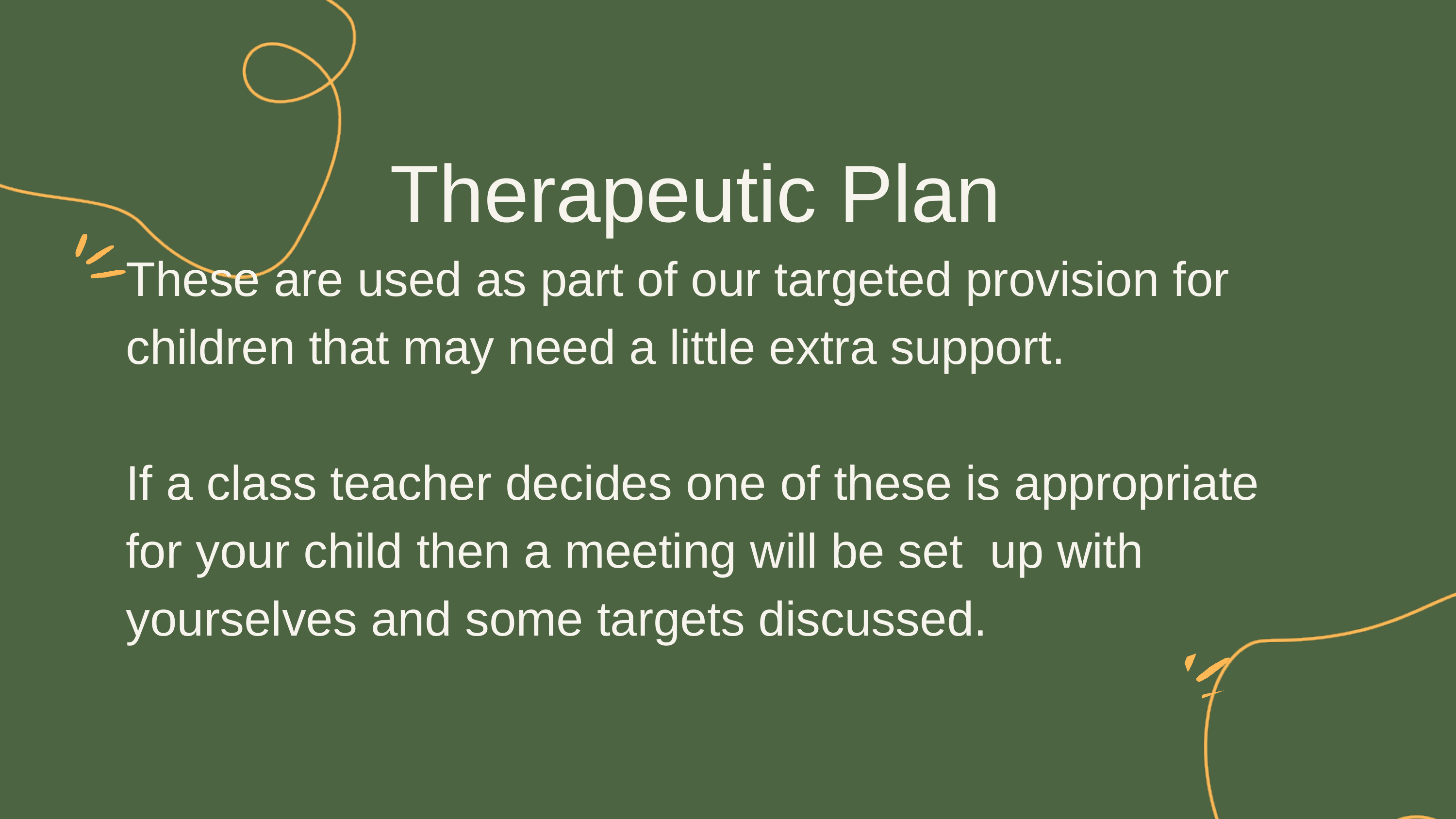

Therapeutic Plan
These are used as part of our targeted provision for children that may need a little extra support.

If a class teacher decides one of these is appropriate for your child then a meeting will be set  up with yourselves and some targets discussed.